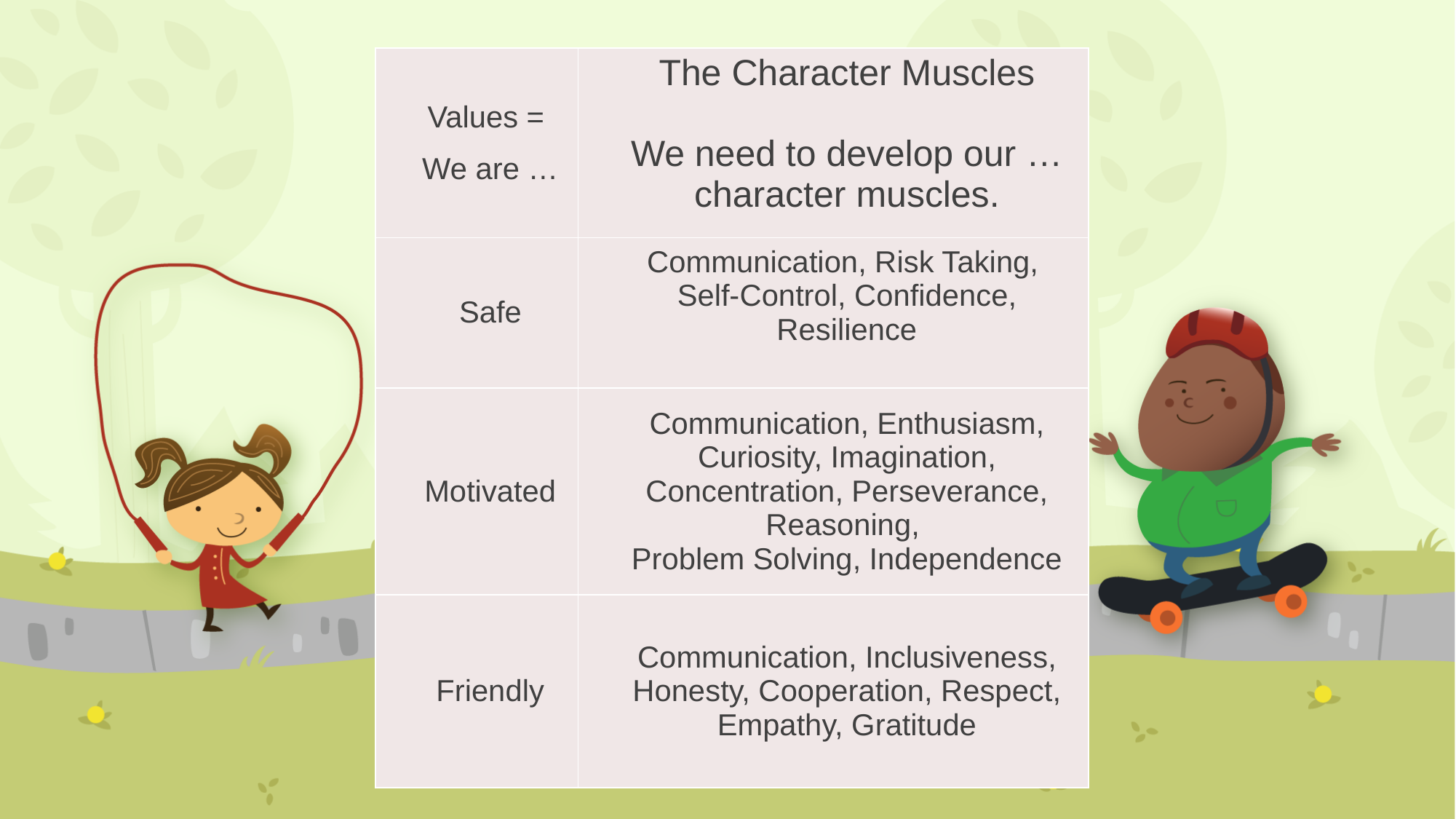

| Values = We are … | The Character Muscles We need to develop our …character muscles. |
| --- | --- |
| Safe | Communication, Risk Taking, Self-Control, Confidence, Resilience |
| Motivated | Communication, Enthusiasm, Curiosity, Imagination, Concentration, Perseverance, Reasoning, Problem Solving, Independence |
| Friendly | Communication, Inclusiveness, Honesty, Cooperation, Respect, Empathy, Gratitude |